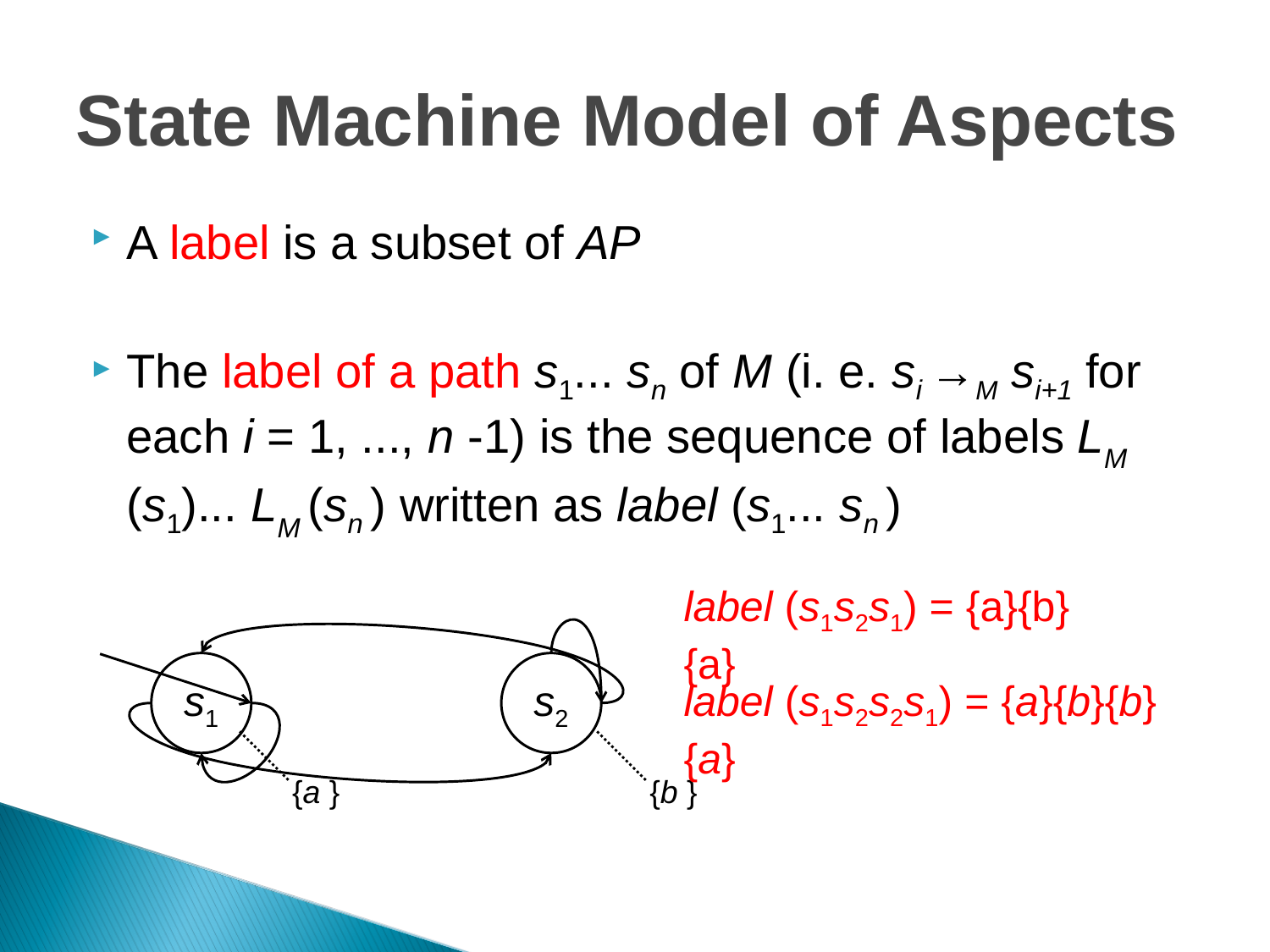

State Machine Model of Aspects
A label is a subset of AP

The label of a path s1... sn of M (i. e. si →M si+1 for each i = 1, ..., n -1) is the sequence of labels LM (s1)... LM (sn ) written as label (s1... sn )
label (s1s2s1) = {a}{b}{a}
s1
s2
label (s1s2s2s1) = {a}{b}{b}{a}

{a }
{b }